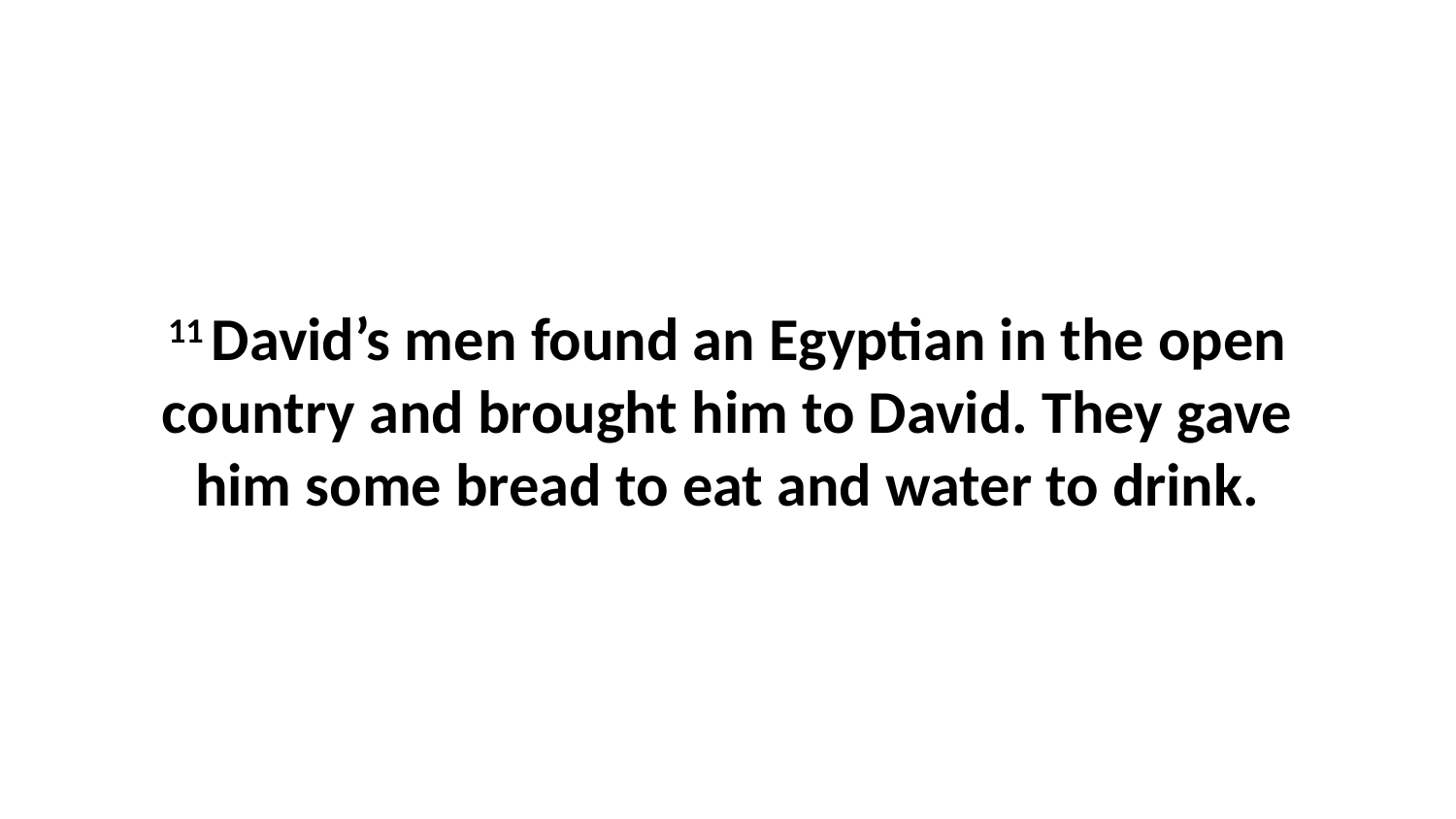

11 David’s men found an Egyptian in the open country and brought him to David. They gave him some bread to eat and water to drink.